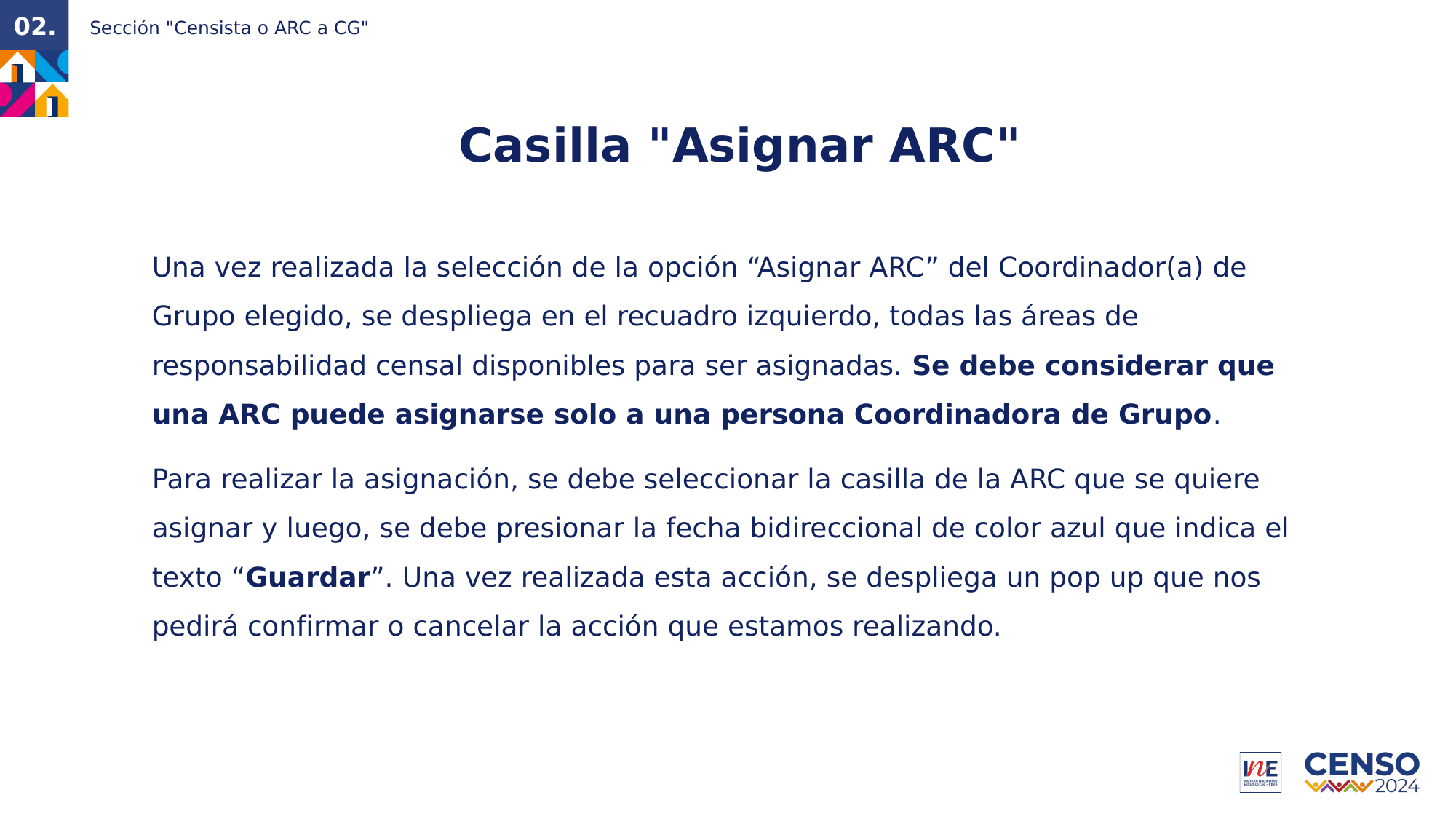

Sección "Censista o ARC a CG"
02.
Casilla "Asignar ARC"
Una vez realizada la selección de la opción “Asignar ARC” del Coordinador(a) de Grupo elegido, se despliega en el recuadro izquierdo, todas las áreas de responsabilidad censal disponibles para ser asignadas. Se debe considerar que una ARC puede asignarse solo a una persona Coordinadora de Grupo.
Para realizar la asignación, se debe seleccionar la casilla de la ARC que se quiere asignar y luego, se debe presionar la fecha bidireccional de color azul que indica el texto “Guardar”. Una vez realizada esta acción, se despliega un pop up que nos pedirá confirmar o cancelar la acción que estamos realizando.